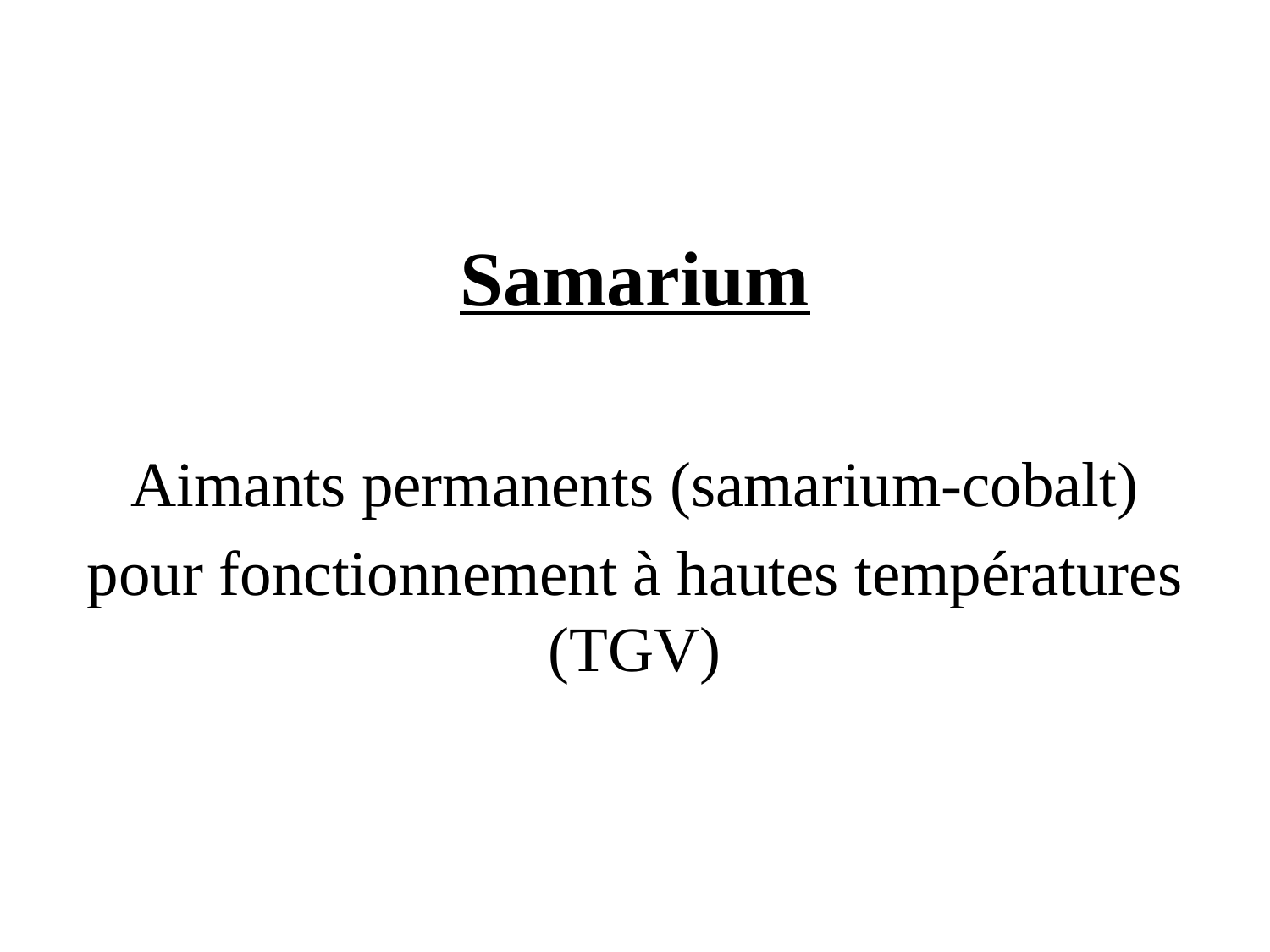

#
Samarium

Aimants permanents (samarium-cobalt)
pour fonctionnement à hautes températures (TGV)